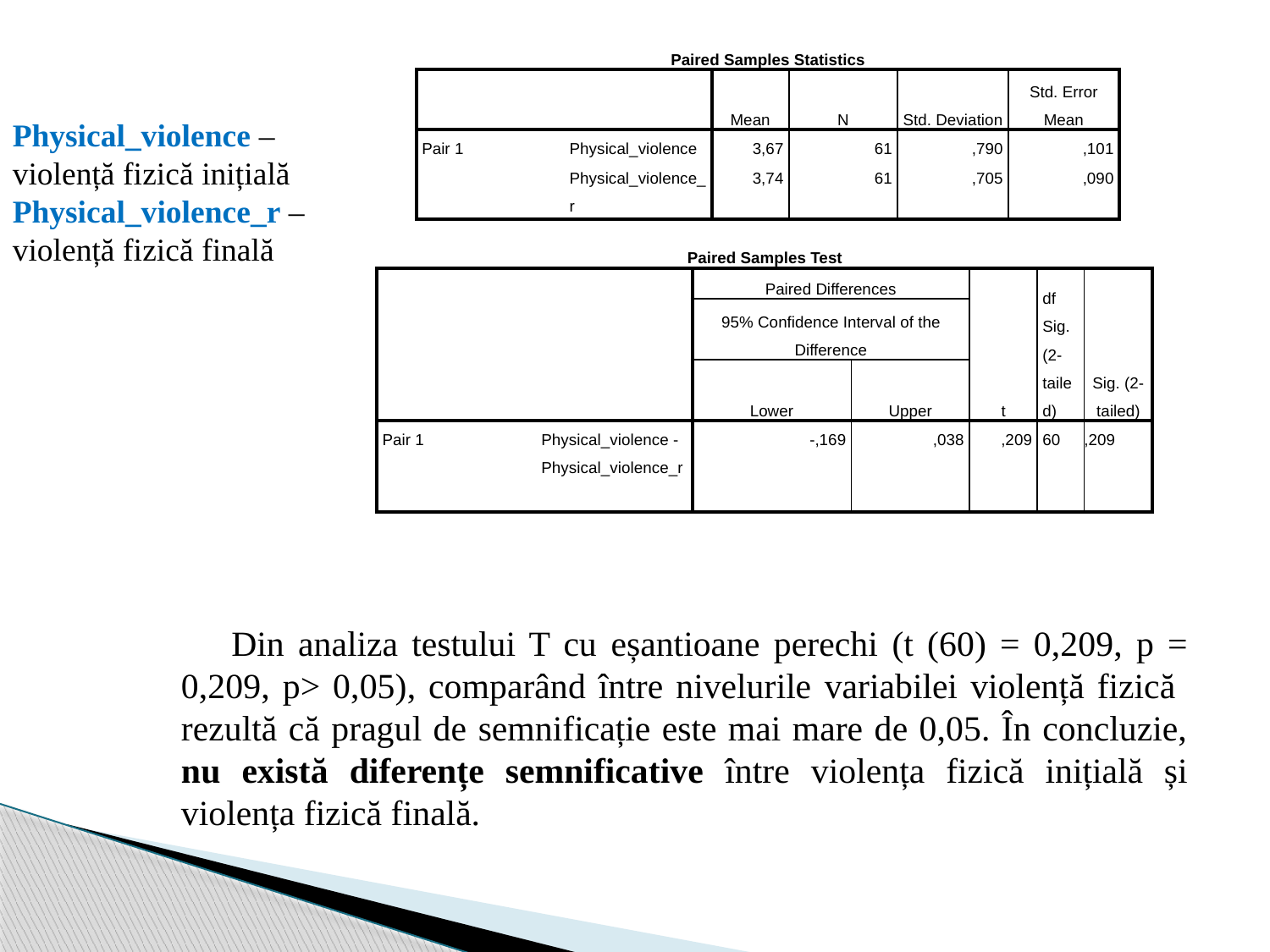

| Paired Samples Statistics |  |  |  |  |  |
| --- | --- | --- | --- | --- | --- |
|  |  | Mean | N | Std. Deviation | Std. Error Mean |
| Pair 1 | Physical\_violence | 3,67 | 61 | ,790 | ,101 |
|  | Physical\_violence\_r | 3,74 | 61 | ,705 | ,090 |
Physical_violence – violență fizică inițială
Physical_violence_r – violență fizică finală

| Paired Samples Test |  |  |  |  |  |  |
| --- | --- | --- | --- | --- | --- | --- |
|  |  | Paired Differences |  | t | df Sig. (2-tailed) | Sig. (2-tailed) |
|  |  | 95% Confidence Interval of the Difference |  |  |  |  |
|  |  | Lower | Upper |  |  |  |
| Pair 1 | Physical\_violence - Physical\_violence\_r | -,169 | ,038 | ,209 | 60 | ,209 |
Din analiza testului T cu eșantioane perechi (t (60) = 0,209, p = 0,209, p> 0,05), comparând între nivelurile variabilei violență fizică  rezultă că pragul de semnificație este mai mare de 0,05. În concluzie, nu există diferențe semnificative între violența fizică inițială și violența fizică finală.